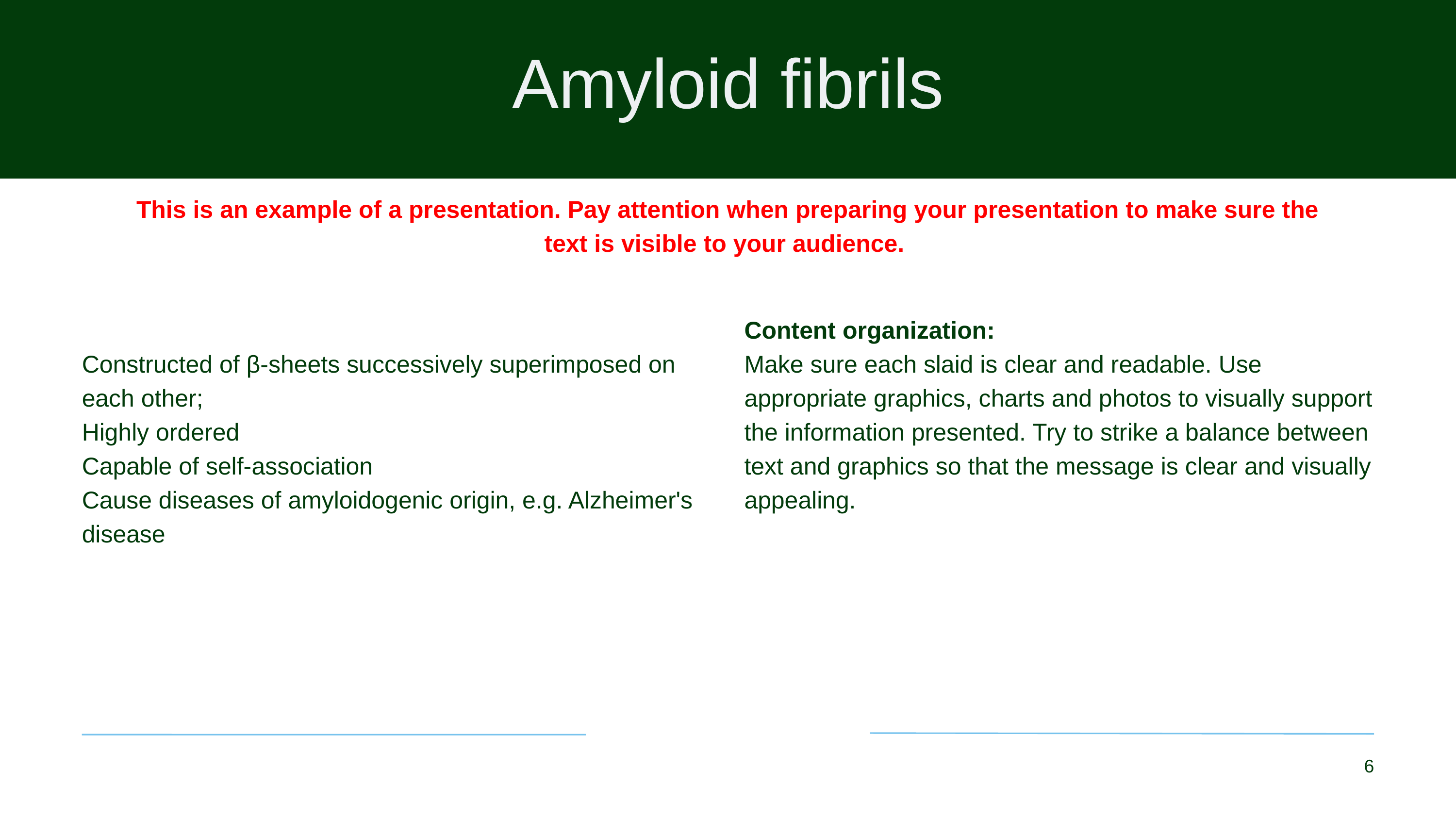

Amyloid fibrils

This is an example of a presentation. Pay attention when preparing your presentation to make sure the text is visible to your audience.

Constructed of β-sheets successively superimposed on each other;
Highly ordered
Capable of self-association
Cause diseases of amyloidogenic origin, e.g. Alzheimer's disease

Content organization:
Make sure each slaid is clear and readable. Use appropriate graphics, charts and photos to visually support the information presented. Try to strike a balance between text and graphics so that the message is clear and visually appealing.

6